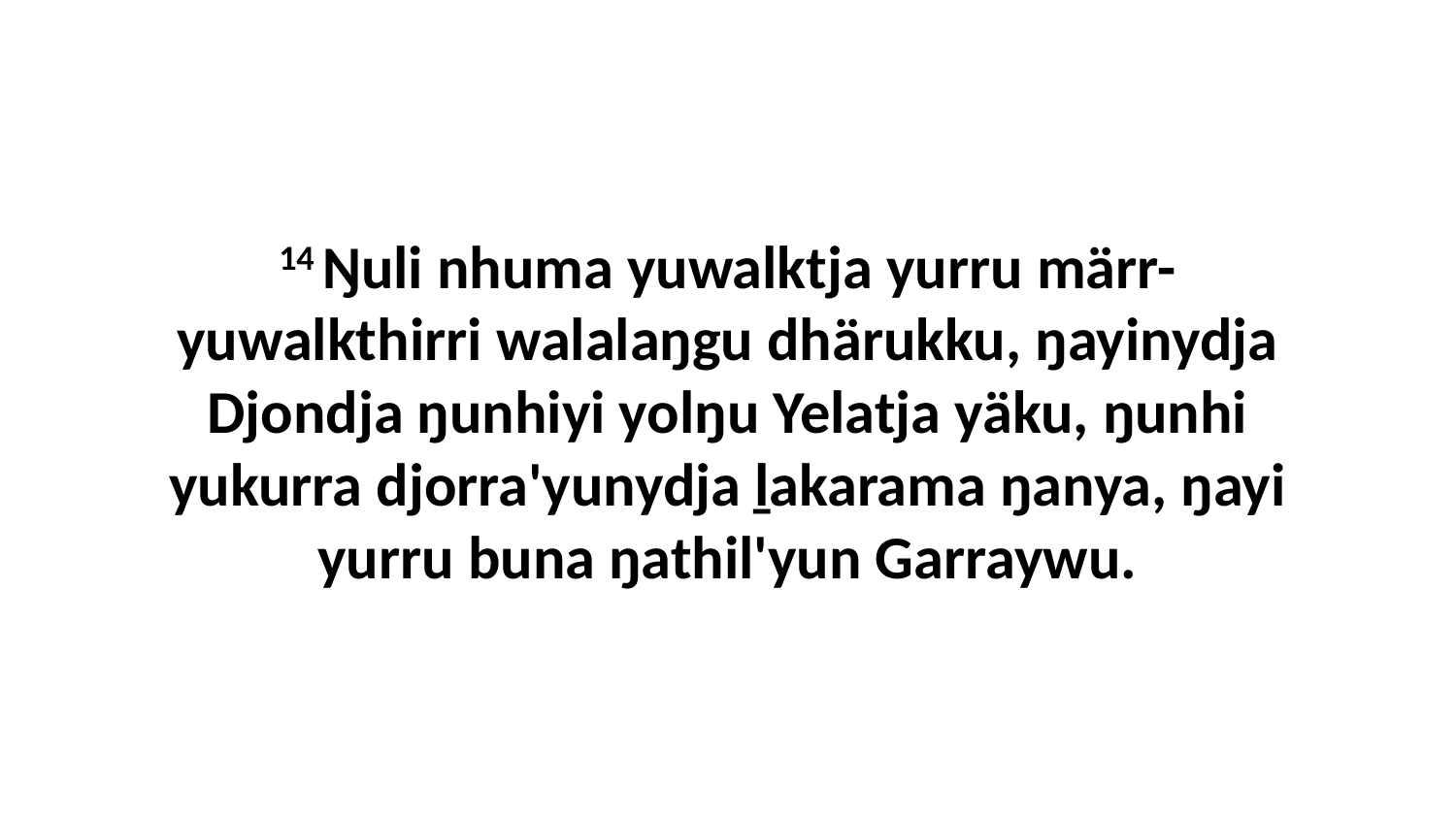

14 Ŋuli nhuma yuwalktja yurru märr-yuwalkthirri walalaŋgu dhärukku, ŋayinydja Djondja ŋunhiyi yolŋu Yelatja yäku, ŋunhi yukurra djorra'yunydja ḻakarama ŋanya, ŋayi yurru buna ŋathil'yun Garraywu.